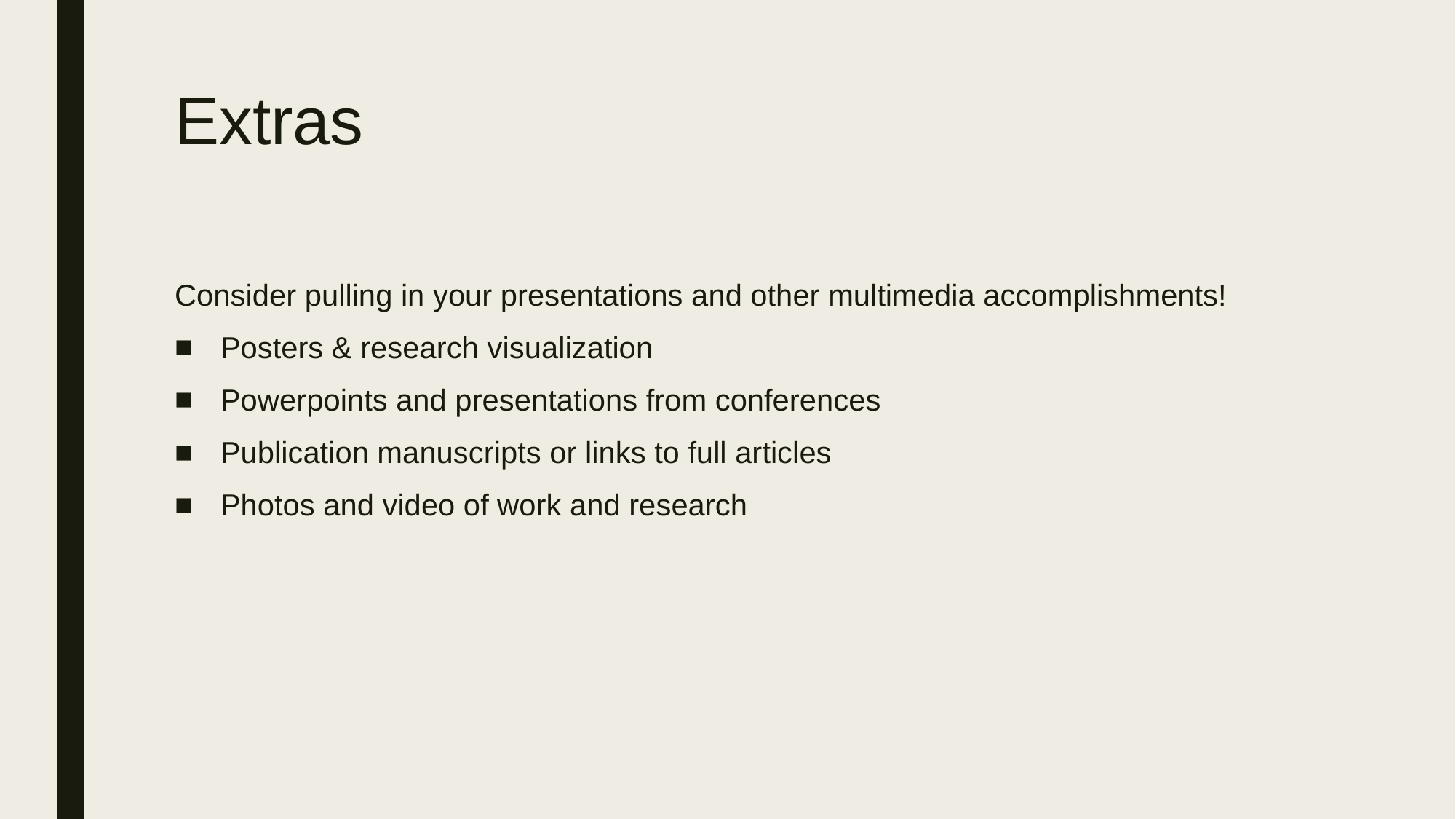

# Extras
Consider pulling in your presentations and other multimedia accomplishments!
Posters & research visualization
Powerpoints and presentations from conferences
Publication manuscripts or links to full articles
Photos and video of work and research